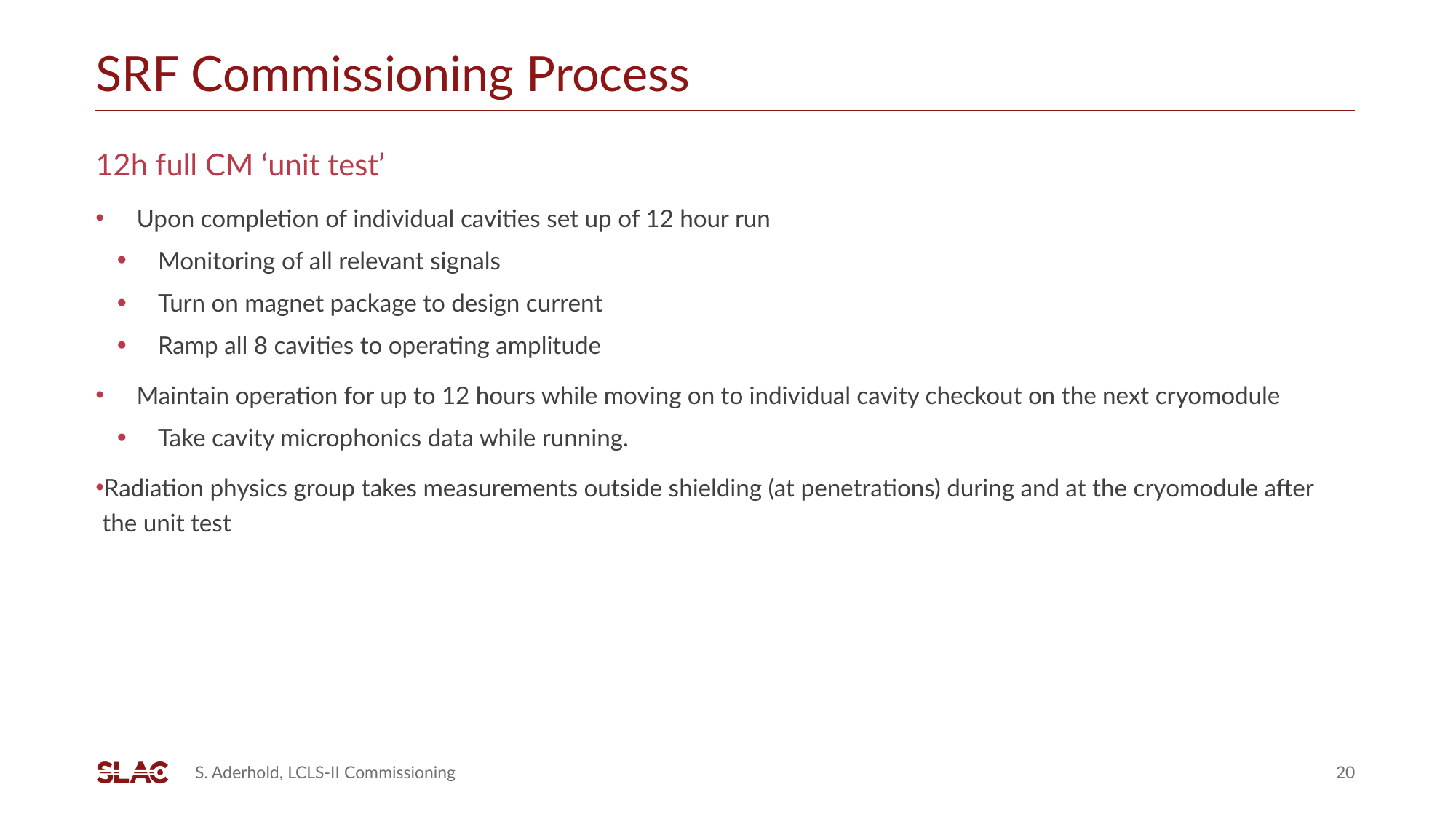

# SRF Commissioning Process
12h full CM ‘unit test’
Upon completion of individual cavities set up of 12 hour run
Monitoring of all relevant signals
Turn on magnet package to design current
Ramp all 8 cavities to operating amplitude
Maintain operation for up to 12 hours while moving on to individual cavity checkout on the next cryomodule
Take cavity microphonics data while running.
Radiation physics group takes measurements outside shielding (at penetrations) during and at the cryomodule after the unit test

S. Aderhold, LCLS-II Commissioning
20